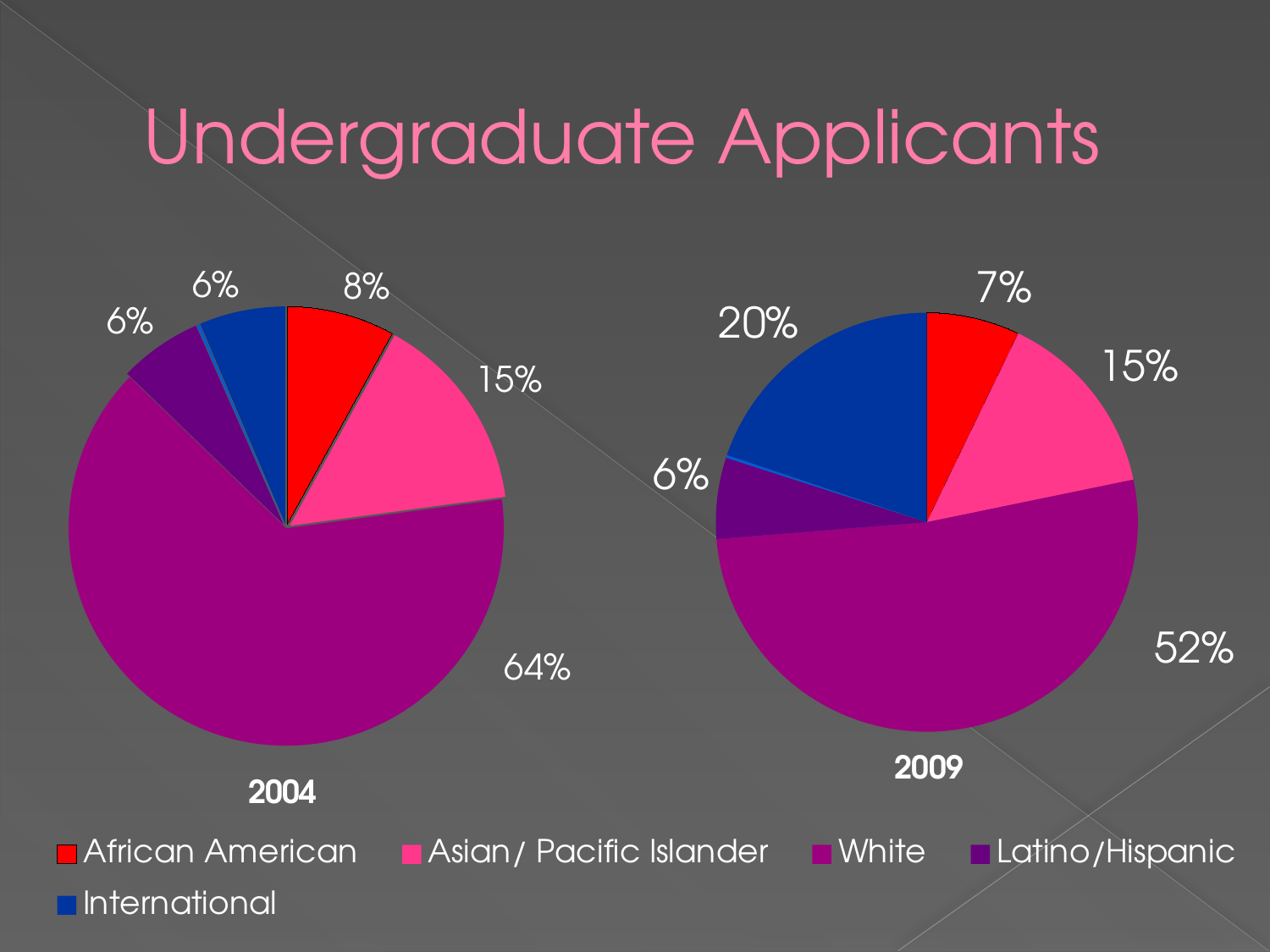

# Undergraduate Applicants

### Chart: 2004

| Category | 2004 Applicants |
|---|---|
| African American | 1698.0 |
| Asian/ Pacific Islander | 3151.0 |
| White | 13649.0 |
| Latino/Hispanic | 1309.0 |
| Native American | 44.0 |
| International | 1357.0 |

### Chart: 2009

| Category | 2009 Applicants |
|---|---|
| African American | 1858.0 |
| Asian/ Pacific Isl | 3800.0 |
| White | 13526.0 |
| Latino/a | 1630.0 |
| Native American | 58.0 |
| Intl/Unknown | 5152.0 |